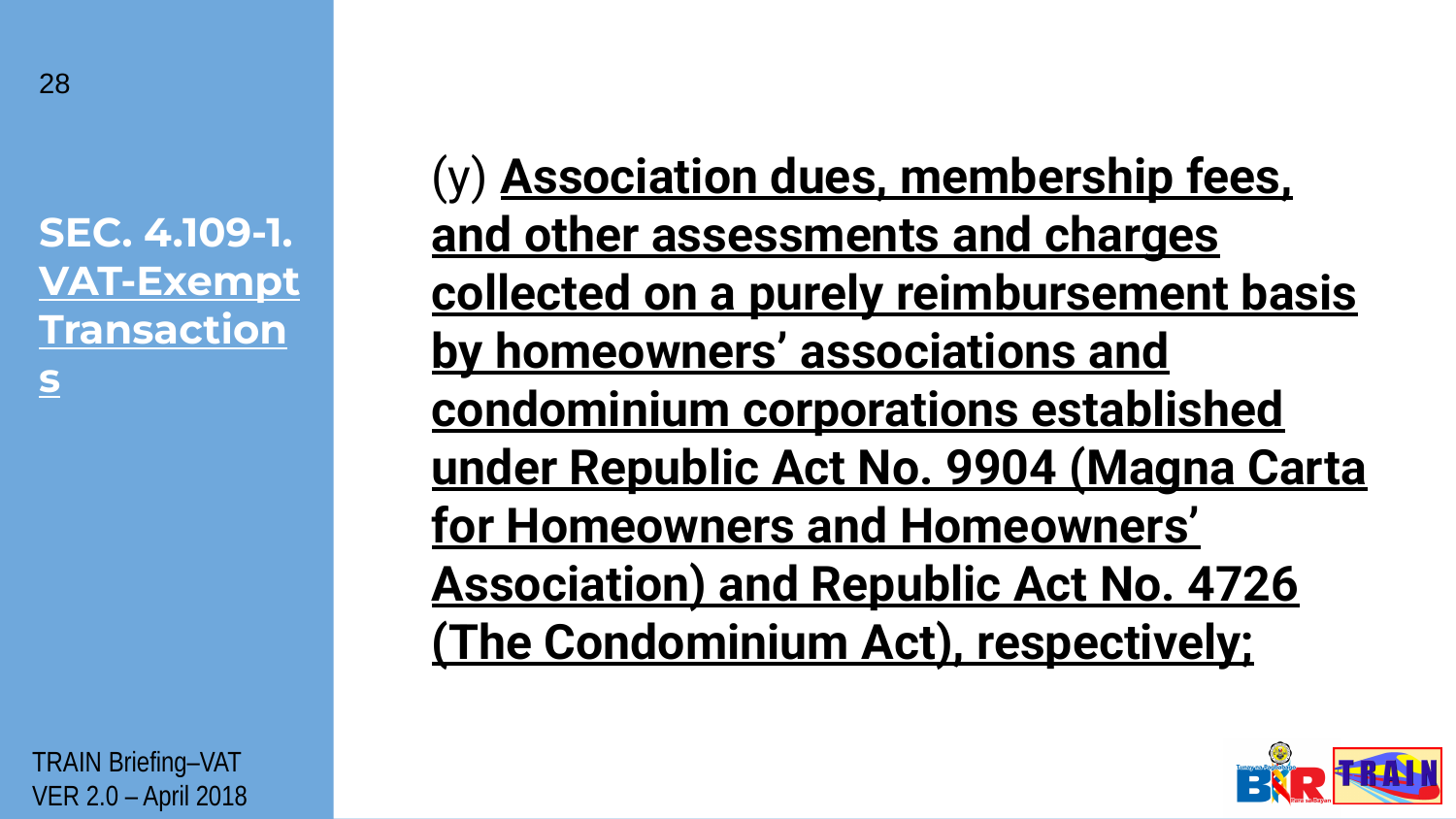

28
(y) Association dues, membership fees, and other assessments and charges collected on a purely reimbursement basis by homeowners’ associations and condominium corporations established under Republic Act No. 9904 (Magna Carta for Homeowners and Homeowners’ Association) and Republic Act No. 4726 (The Condominium Act), respectively;

# SEC. 4.109-1. VAT-Exempt Transactions